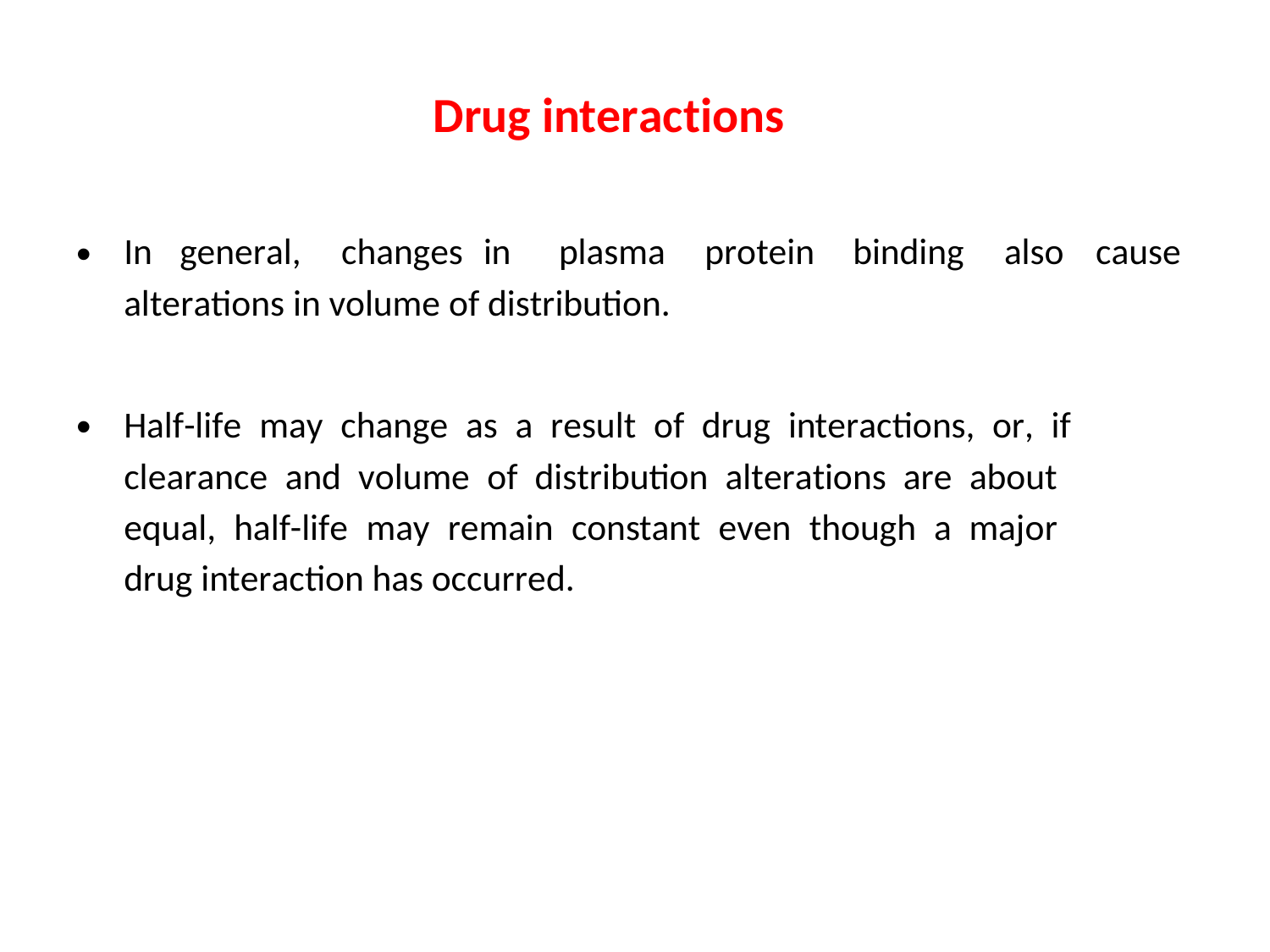

Drug interactions
•
In
general,
changes  in
plasma
protein
binding
also
cause
alterations in volume of distribution.
•
Half-life may change as a result of drug interactions, or, if
clearance  and  volume  of  distribution  alterations  are  about
equal,  half-life  may  remain  constant  even  though  a  major
drug interaction has occurred.